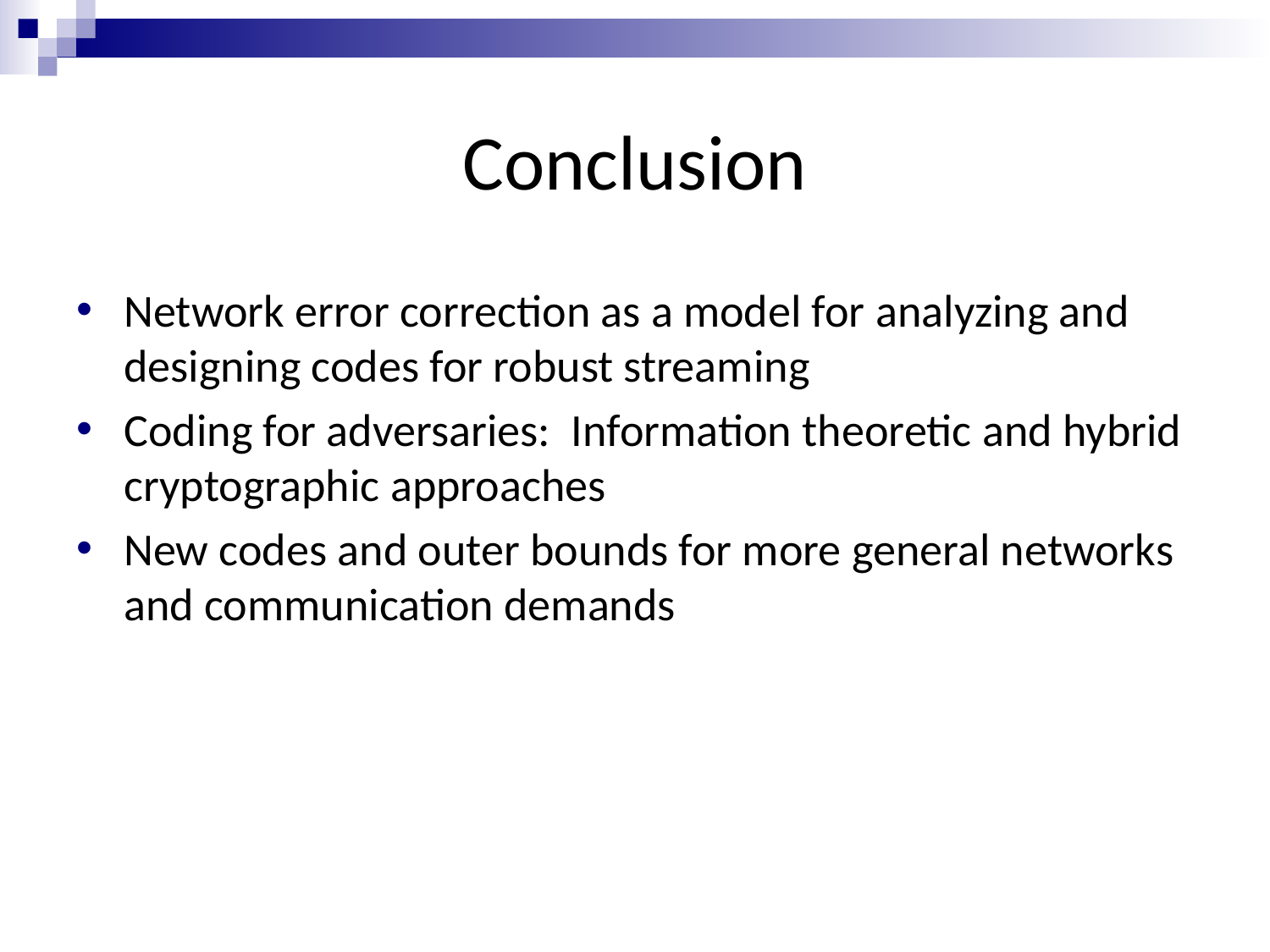

# Conclusion
Network error correction as a model for analyzing and designing codes for robust streaming
Coding for adversaries:  Information theoretic and hybrid cryptographic approaches
New codes and outer bounds for more general networks and communication demands